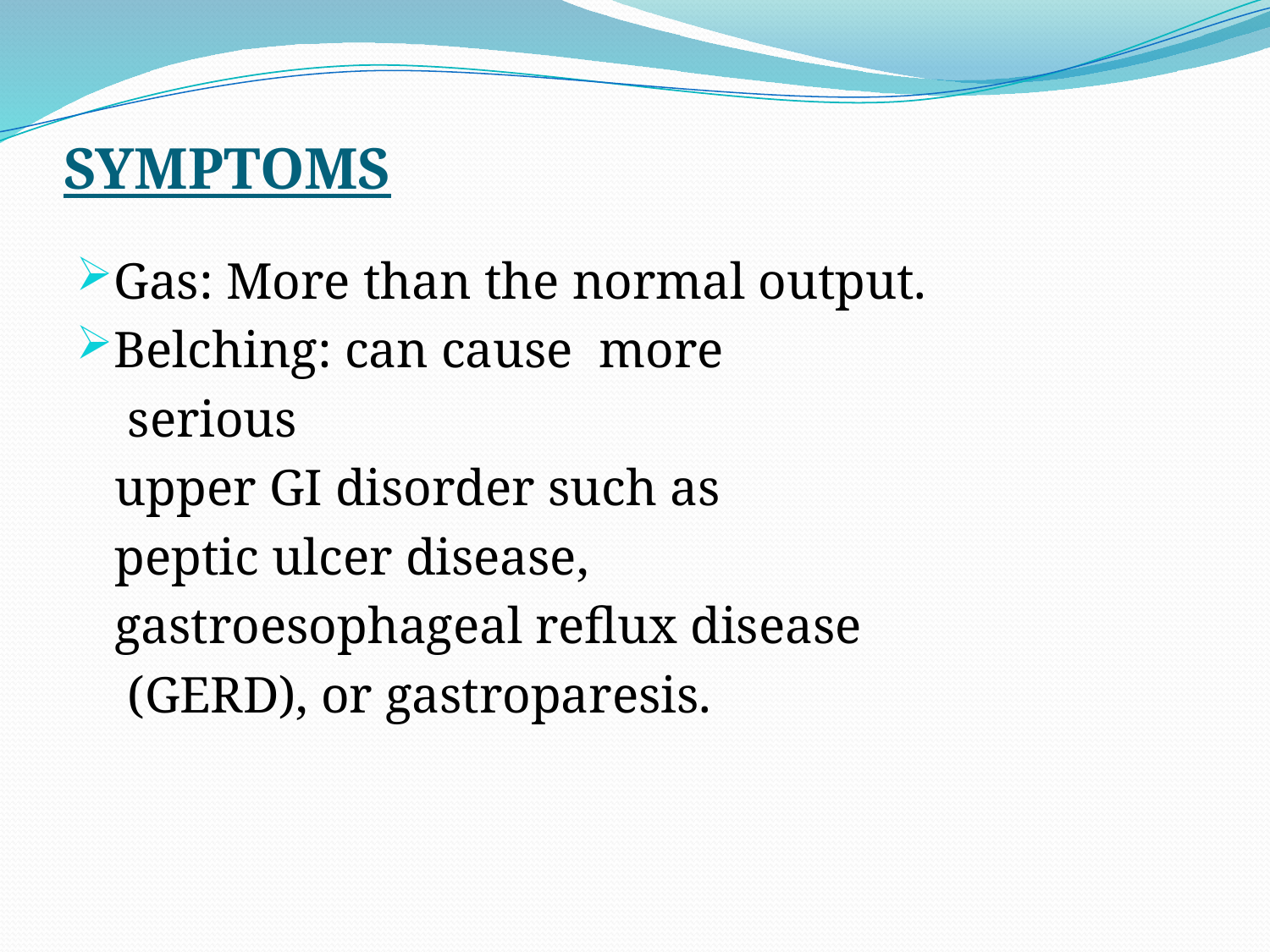

# SYMPTOMS
Gas: More than the normal output.
Belching: can cause  more
    serious
   upper GI disorder such as
   peptic ulcer disease,
   gastroesophageal reflux disease
    (GERD), or gastroparesis.